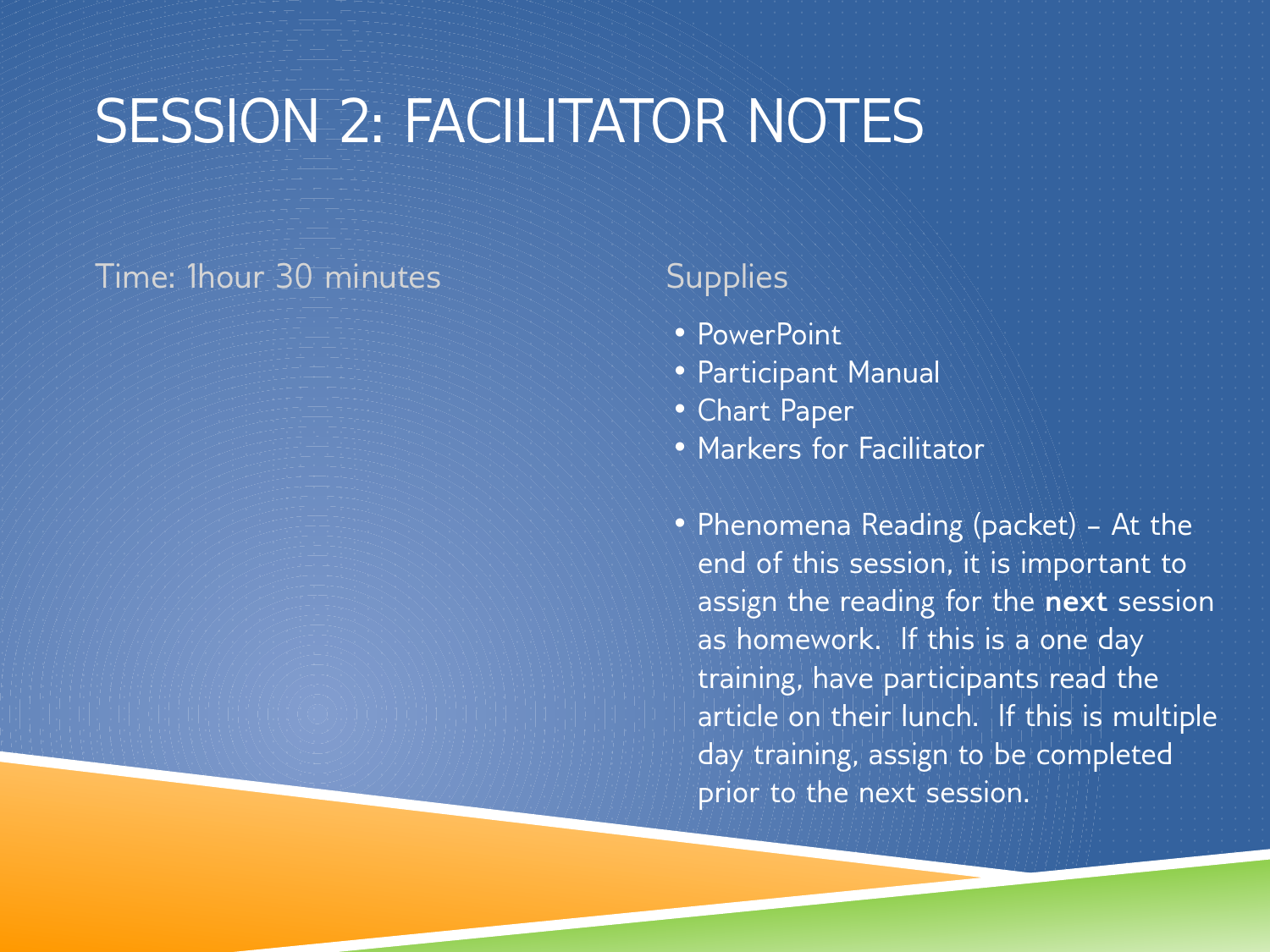

# Session 2: Facilitator Notes
Time: 1hour 30 minutes
Supplies

PowerPoint
Participant Manual
Chart Paper
Markers for Facilitator

Phenomena Reading (packet) – At the end of this session, it is important to assign the reading for the next session as homework.  If this is a one day training, have participants read the article on their lunch.  If this is multiple day training, assign to be completed prior to the next session.